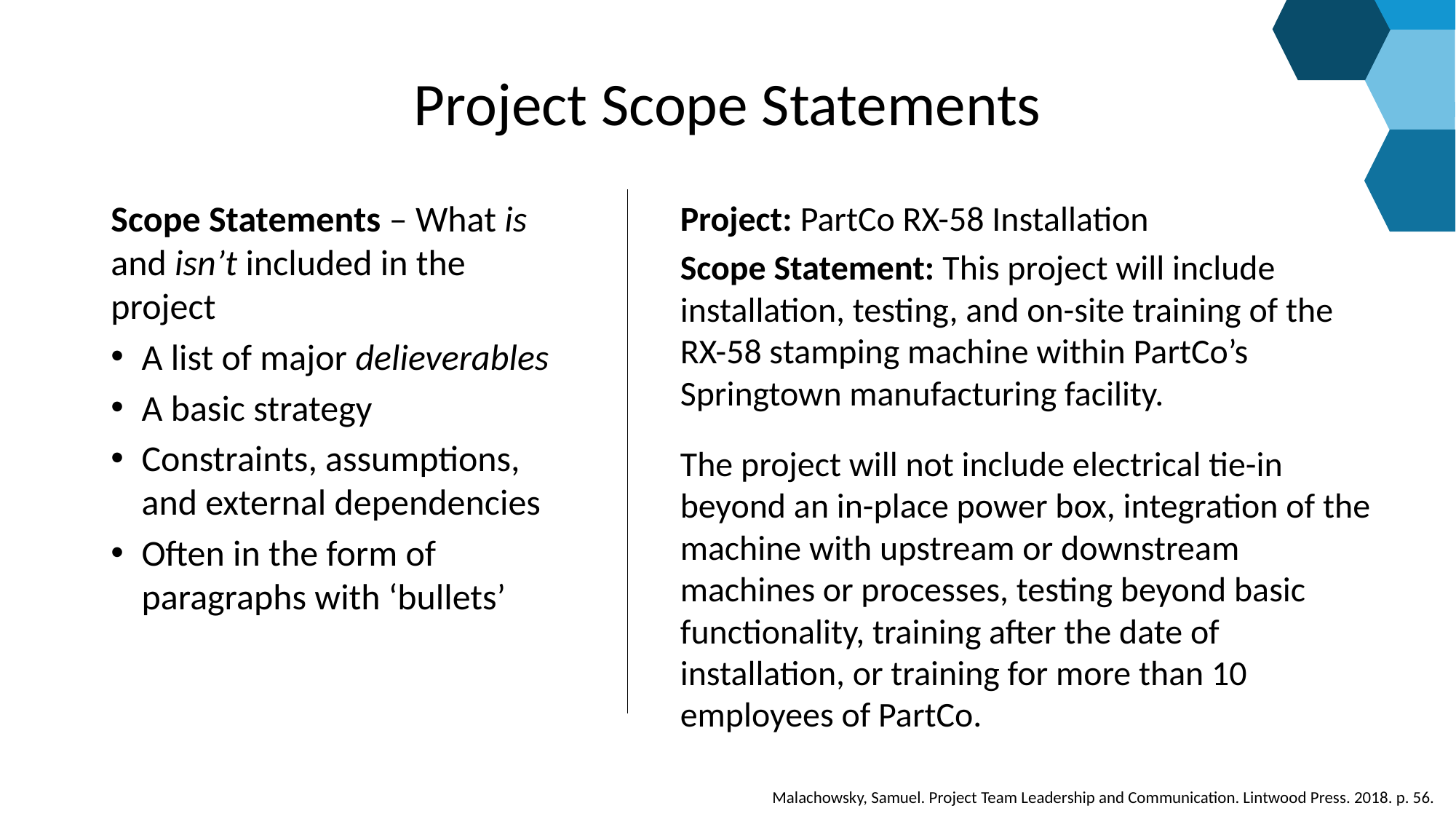

# Project Scope Statements
Scope Statements – What is and isn’t included in the project
A list of major delieverables
A basic strategy
Constraints, assumptions, and external dependencies
Often in the form of paragraphs with ‘bullets’
Project: PartCo RX-58 Installation
Scope Statement: This project will include installation, testing, and on-site training of the RX-58 stamping machine within PartCo’s Springtown manufacturing facility.
The project will not include electrical tie-in beyond an in-place power box, integration of the machine with upstream or downstream machines or processes, testing beyond basic functionality, training after the date of installation, or training for more than 10 employees of PartCo.
Malachowsky, Samuel. Project Team Leadership and Communication. Lintwood Press. 2018. p. 56.